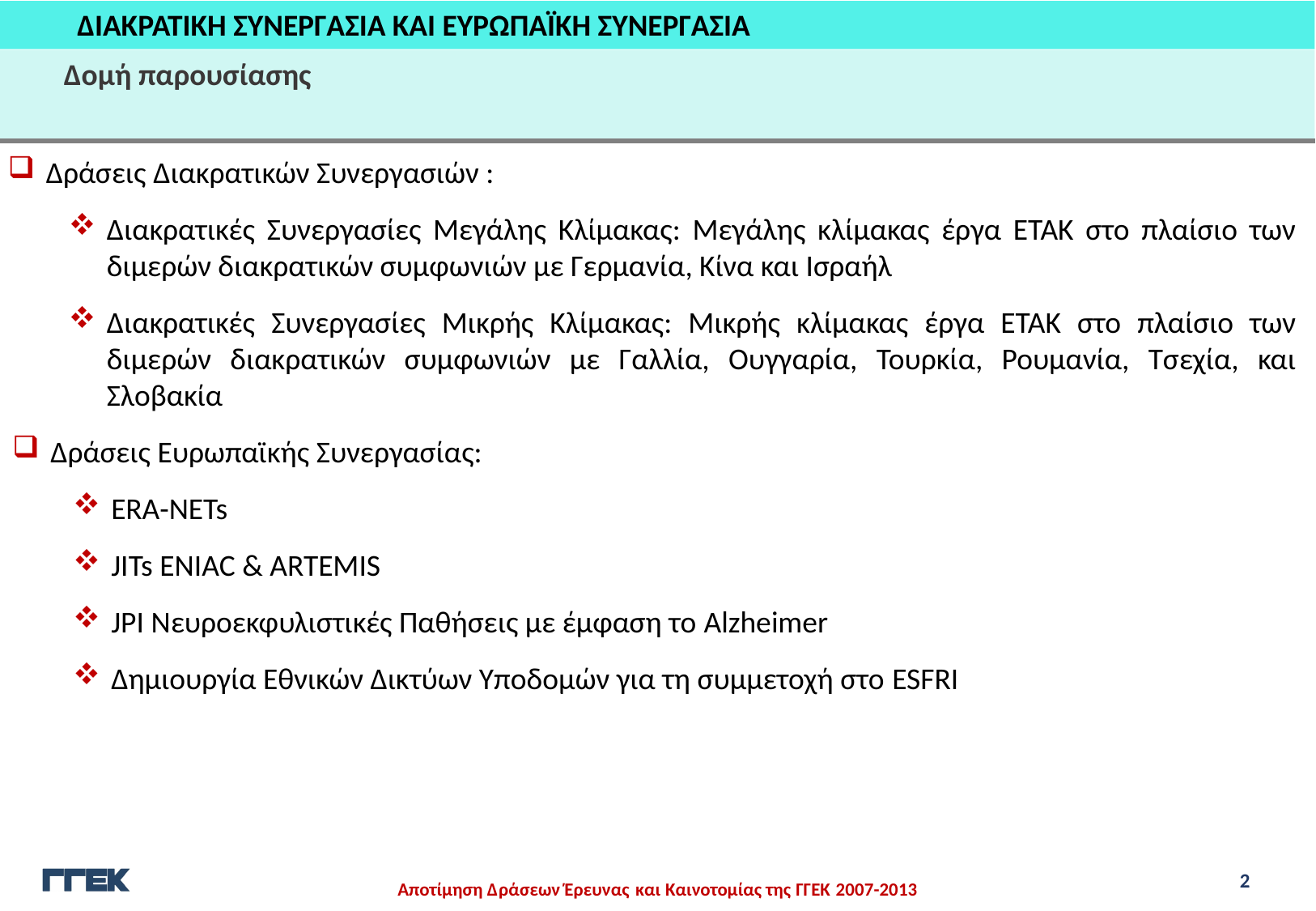

ΔΙΑΚΡΑΤΙΚΗ ΣΥΝΕΡΓΑΣΙΑ ΚΑΙ ΕΥΡΩΠΑΪΚΗ ΣΥΝΕΡΓΑΣΙΑ

Δομή παρουσίασης
Δράσεις Διακρατικών Συνεργασιών :
Διακρατικές Συνεργασίες Μεγάλης Κλίμακας: Μεγάλης κλίμακας έργα ΕΤΑΚ στο πλαίσιο των διμερών διακρατικών συμφωνιών με Γερμανία, Κίνα και Ισραήλ
Διακρατικές Συνεργασίες Μικρής Κλίμακας: Μικρής κλίμακας έργα ΕΤΑΚ στο πλαίσιο των διμερών διακρατικών συμφωνιών με Γαλλία, Ουγγαρία, Τουρκία, Ρουμανία, Τσεχία, και Σλοβακία
Δράσεις Ευρωπαϊκής Συνεργασίας:
ERA-NETs
JITs ENIAC & ARTEMIS
JPI Νευροεκφυλιστικές Παθήσεις με έμφαση το Alzheimer
Δημιουργία Εθνικών Δικτύων Υποδομών για τη συμμετοχή στο ESFRI